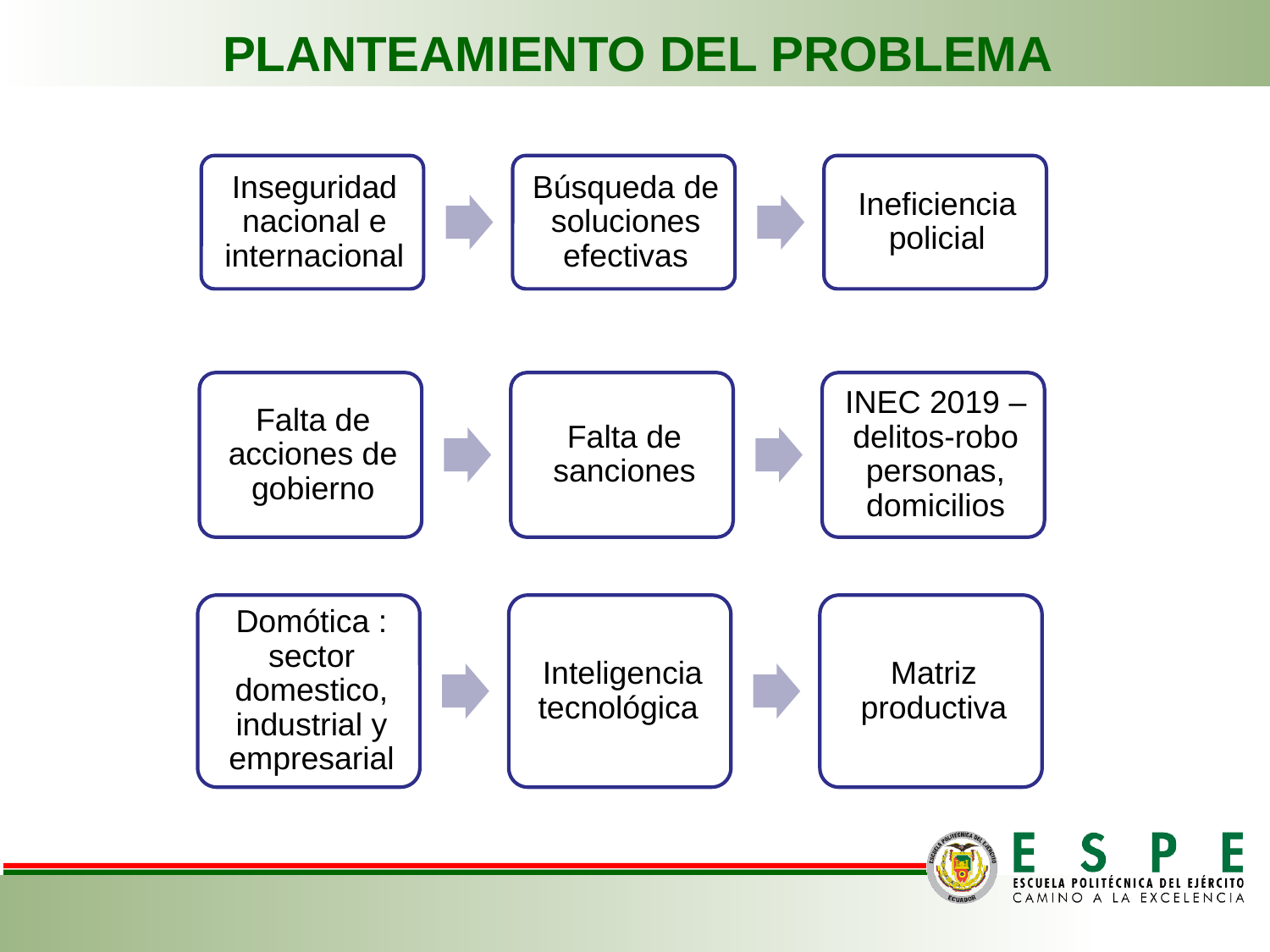

PLANTEAMIENTO DEL PROBLEMA
Inseguridad nacional e internacional

Búsqueda de soluciones efectivas

Ineficiencia policial
Falta de acciones de gobierno

Falta de sanciones

INEC 2019 –delitos-robo personas, domicilios
Domótica : sector domestico, industrial y empresarial

Inteligencia tecnológica

Matriz productiva